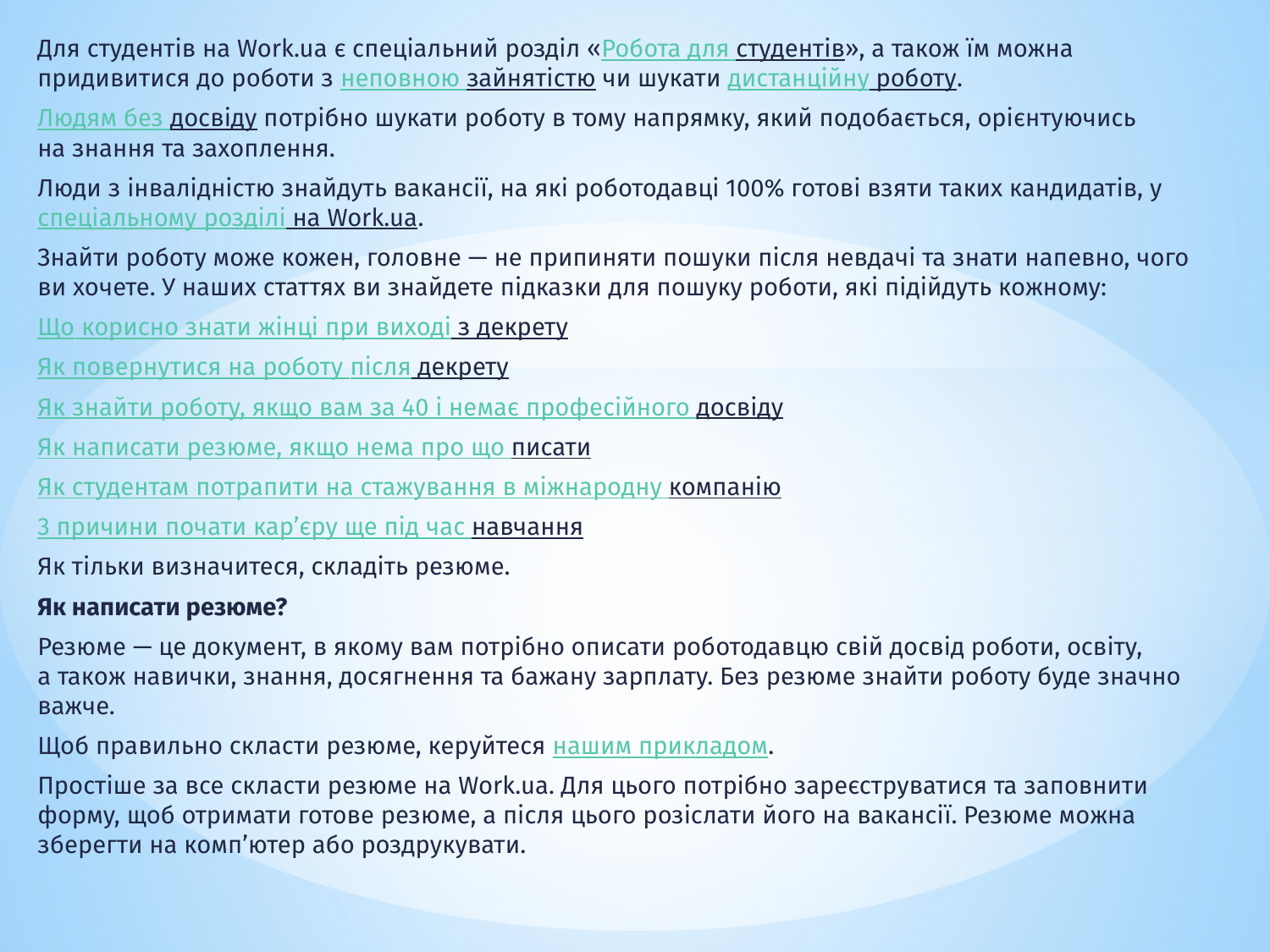

Для студентів на Work.ua є спеціальний розділ «Робота для студентів», а також їм можна придивитися до роботи з неповною зайнятістю чи шукати дистанційну роботу.
Людям без досвіду потрібно шукати роботу в тому напрямку, який подобається, орієнтуючись на знання та захоплення.
Люди з інвалідністю знайдуть вакансії, на які роботодавці 100% готові взяти таких кандидатів, у спеціальному розділі на Work.ua.
Знайти роботу може кожен, головне — не припиняти пошуки після невдачі та знати напевно, чого ви хочете. У наших статтях ви знайдете підказки для пошуку роботи, які підійдуть кожному:
Що корисно знати жінці при виході з декрету
Як повернутися на роботу після декрету
Як знайти роботу, якщо вам за 40 і немає професійного досвіду
Як написати резюме, якщо нема про що писати
Як студентам потрапити на стажування в міжнародну компанію
3 причини почати кар’єру ще під час навчання
Як тільки визначитеся, складіть резюме.
Як написати резюме?
Резюме — це документ, в якому вам потрібно описати роботодавцю свій досвід роботи, освіту, а також навички, знання, досягнення та бажану зарплату. Без резюме знайти роботу буде значно важче.
Щоб правильно скласти резюме, керуйтеся нашим прикладом.
Простіше за все скласти резюме на Work.ua. Для цього потрібно зареєструватися та заповнити форму, щоб отримати готове резюме, а після цього розіслати його на вакансії. Резюме можна зберегти на комп’ютер або роздрукувати.